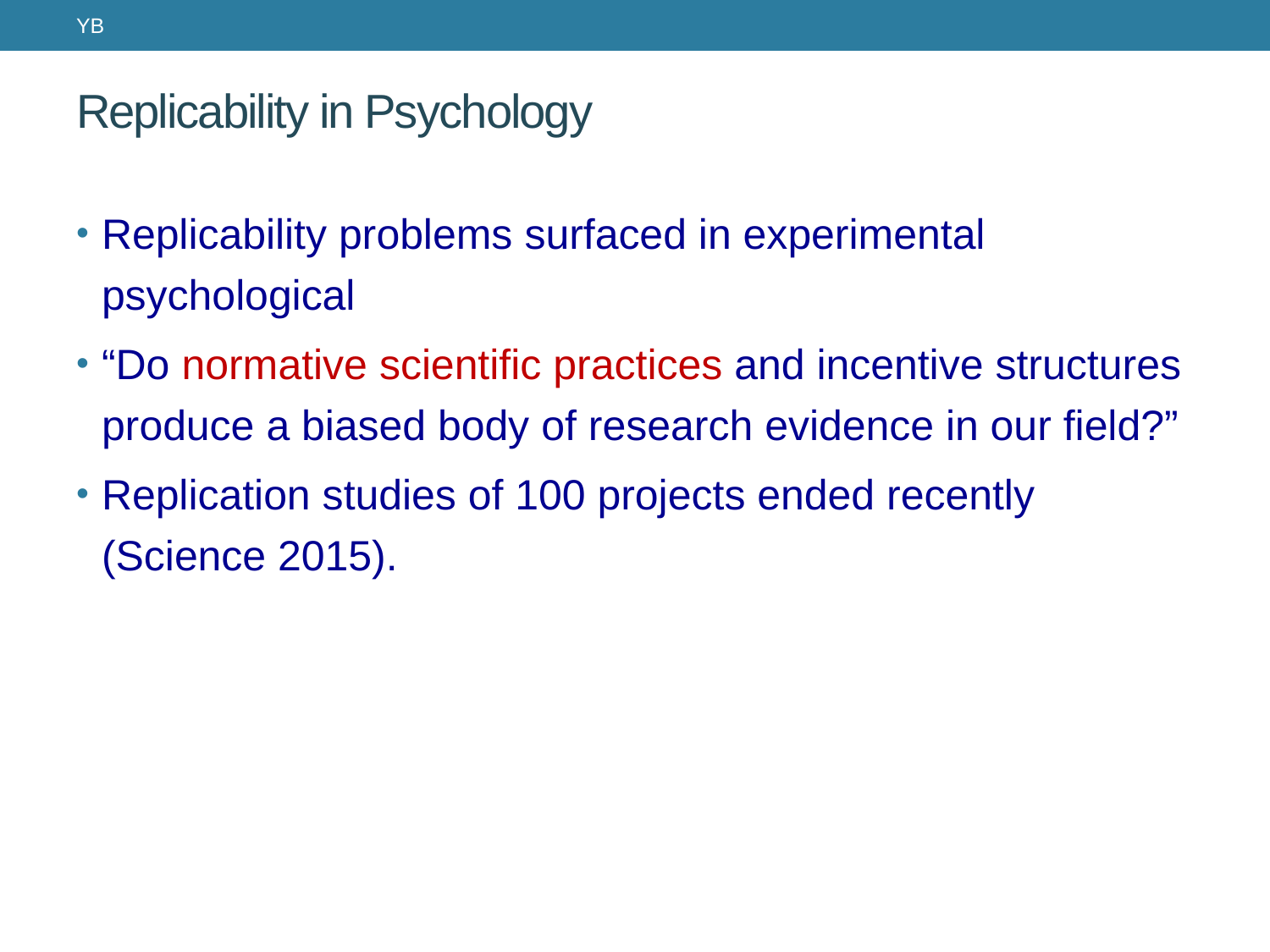

YB
# Replicability in Psychology
Replicability problems surfaced in experimental psychological
“Do normative scientific practices and incentive structures produce a biased body of research evidence in our field?”
Replication studies of 100 projects ended recently (Science 2015).